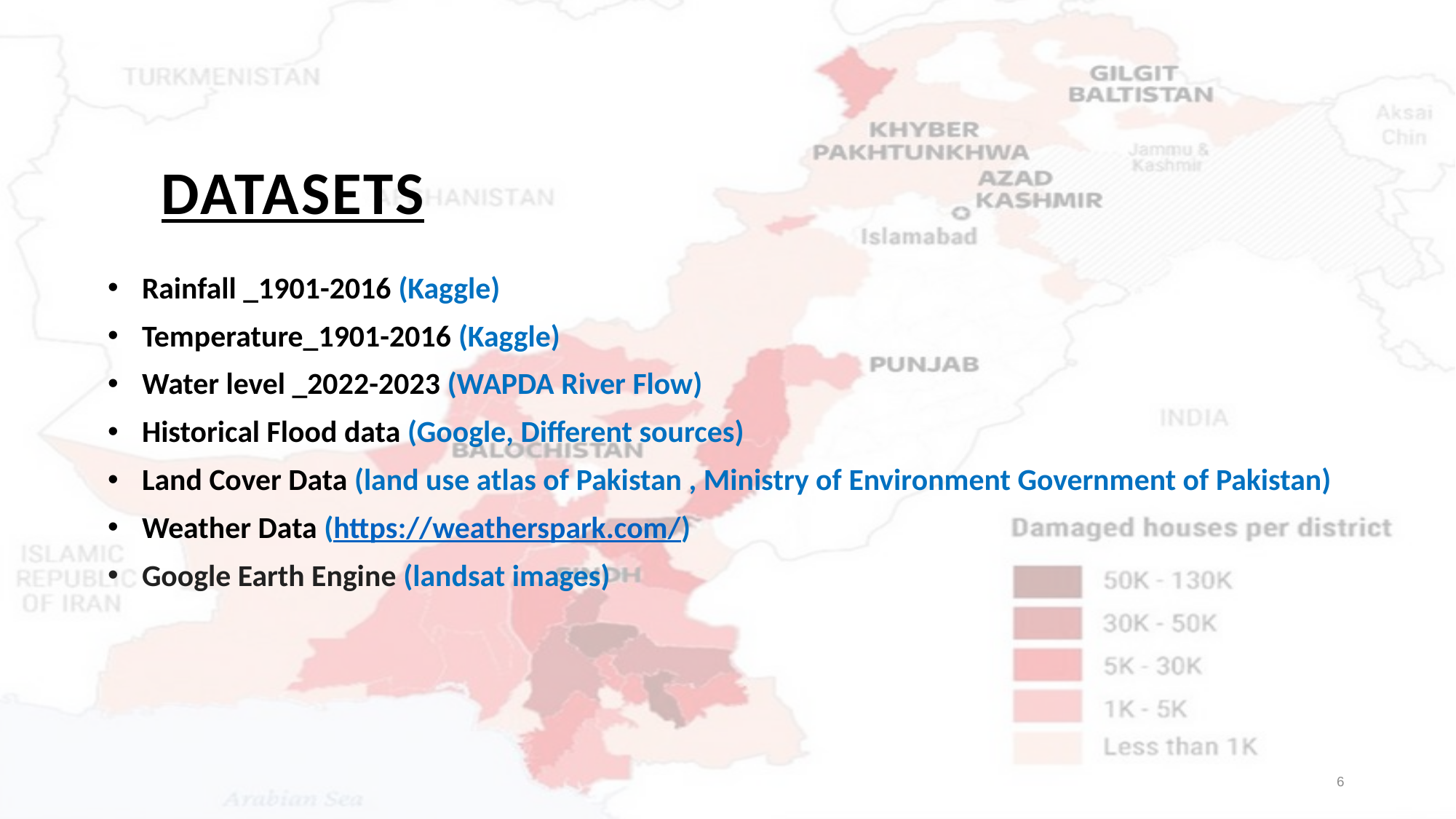

# DATASETS
Rainfall _1901-2016 (Kaggle)
Temperature_1901-2016 (Kaggle)
Water level _2022-2023 (WAPDA River Flow)
Historical Flood data (Google, Different sources)
Land Cover Data (land use atlas of Pakistan , Ministry of Environment Government of Pakistan)
Weather Data (https://weatherspark.com/)
Google Earth Engine (landsat images)

6